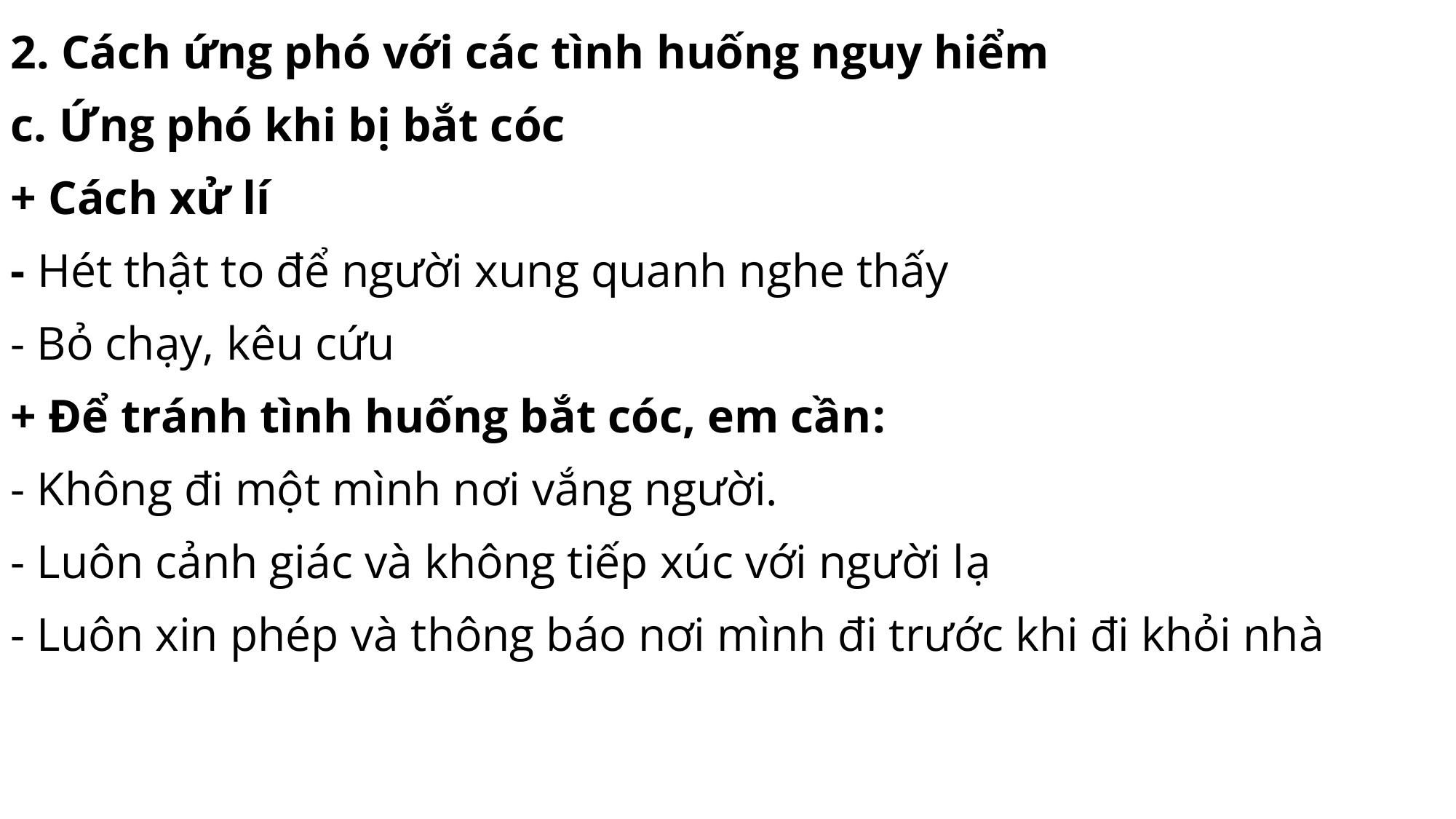

2. Cách ứng phó với các tình huống nguy hiểm
c. Ứng phó khi bị bắt cóc
+ Cách xử lí
- Hét thật to để người xung quanh nghe thấy
- Bỏ chạy, kêu cứu
+ Để tránh tình huống bắt cóc, em cần:
- Không đi một mình nơi vắng người.
- Luôn cảnh giác và không tiếp xúc với người lạ
- Luôn xin phép và thông báo nơi mình đi trước khi đi khỏi nhà